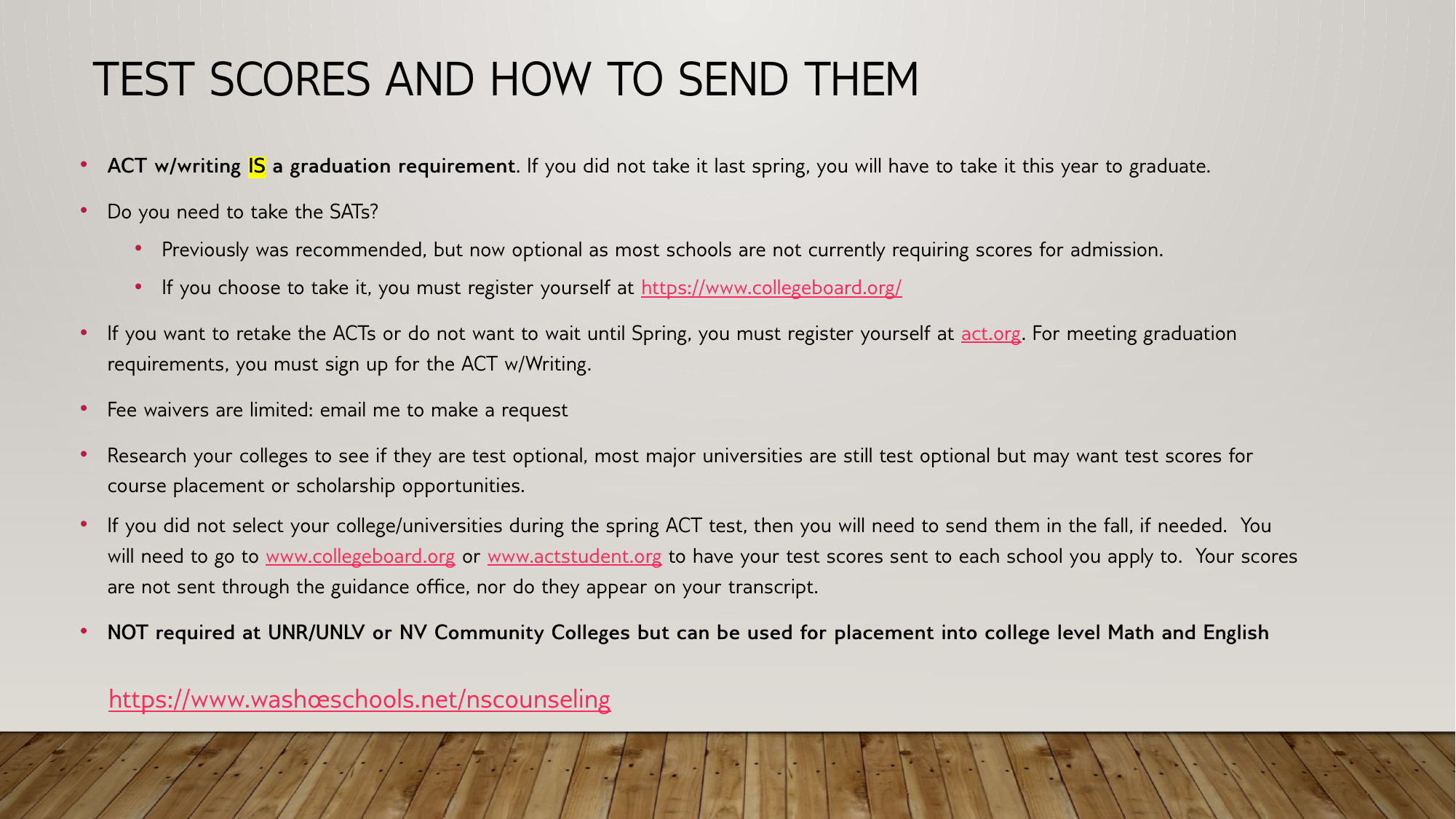

# Test scores and how to send them
ACT w/writing IS a graduation requirement. If you did not take it last spring, you will have to take it this year to graduate.
Do you need to take the SATs?
Previously was recommended, but now optional as most schools are not currently requiring scores for admission.
If you choose to take it, you must register yourself at https://www.collegeboard.org/
If you want to retake the ACTs or do not want to wait until Spring, you must register yourself at act.org. For meeting graduation requirements, you must sign up for the ACT w/Writing.
Fee waivers are limited: email me to make a request
Research your colleges to see if they are test optional, most major universities are still test optional but may want test scores for course placement or scholarship opportunities.
If you did not select your college/universities during the spring ACT test, then you will need to send them in the fall, if needed.  You will need to go to www.collegeboard.org or www.actstudent.org to have your test scores sent to each school you apply to.  Your scores are not sent through the guidance office, nor do they appear on your transcript.
NOT required at UNR/UNLV or NV Community Colleges but can be used for placement into college level Math and English
https://www.washoeschools.net/nscounseling